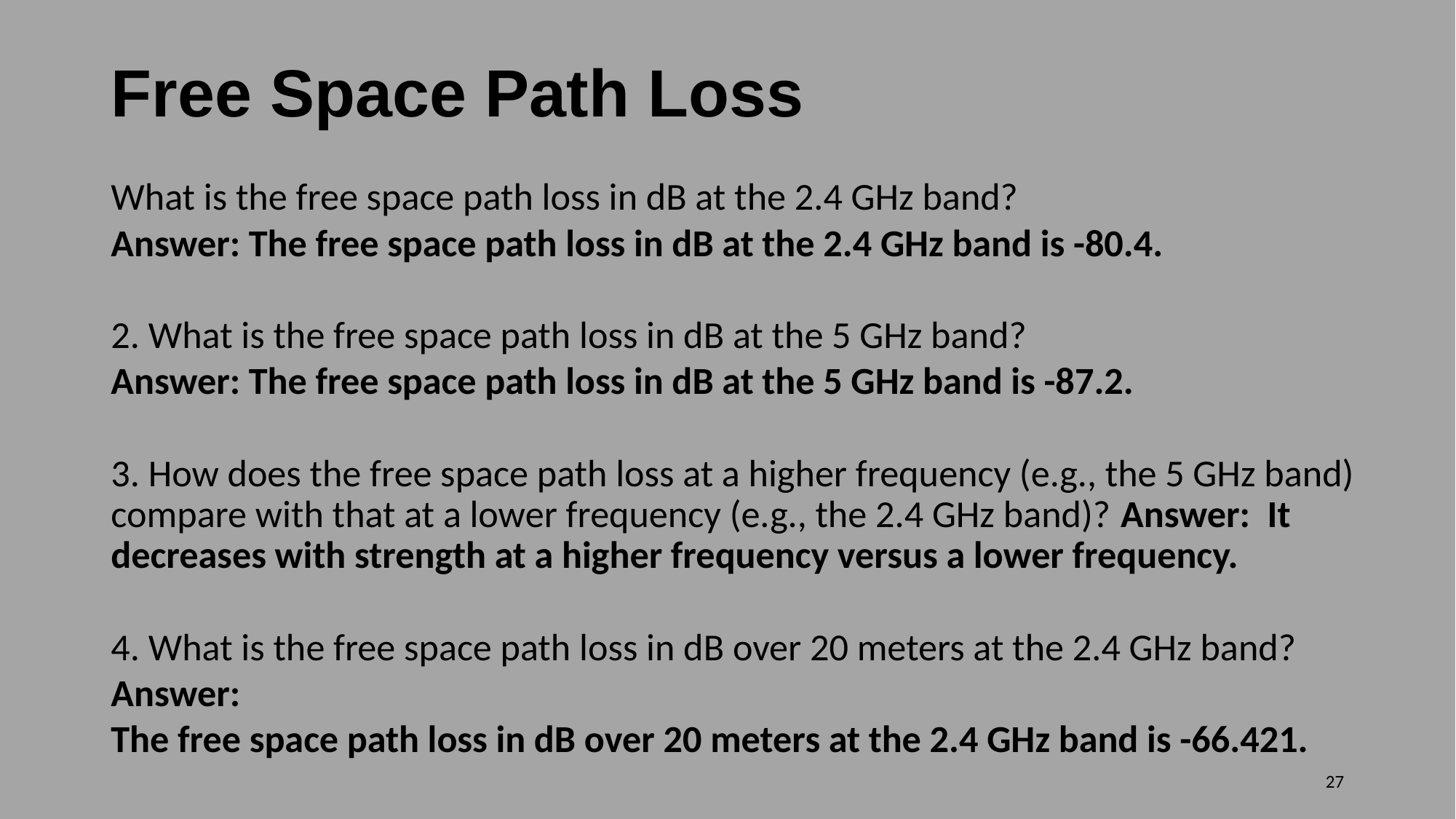

# Free Space Path Loss
What is the free space path loss in dB at the 2.4 GHz band?
Answer: The free space path loss in dB at the 2.4 GHz band is -80.4.

2. What is the free space path loss in dB at the 5 GHz band?
Answer: The free space path loss in dB at the 5 GHz band is -87.2.

3. How does the free space path loss at a higher frequency (e.g., the 5 GHz band) compare with that at a lower frequency (e.g., the 2.4 GHz band)? Answer:  It decreases with strength at a higher frequency versus a lower frequency.

4. What is the free space path loss in dB over 20 meters at the 2.4 GHz band?
Answer:
The free space path loss in dB over 20 meters at the 2.4 GHz band is -66.421.

27